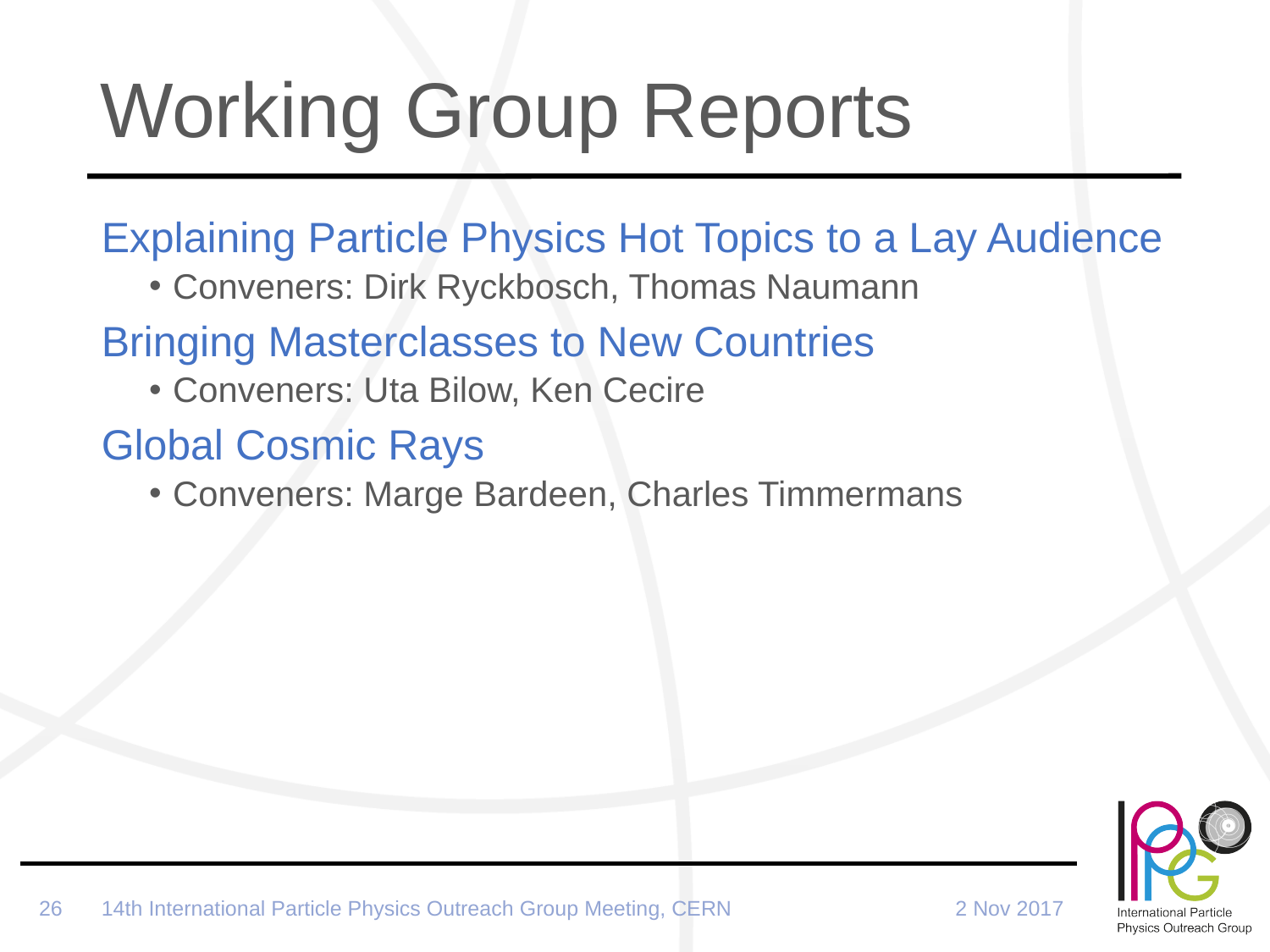

# Working Group Reports
Explaining Particle Physics Hot Topics to a Lay Audience
Conveners: Dirk Ryckbosch, Thomas Naumann
Bringing Masterclasses to New Countries
Conveners: Uta Bilow, Ken Cecire
Global Cosmic Rays
Conveners: Marge Bardeen, Charles Timmermans
14th International Particle Physics Outreach Group Meeting, CERN
2 Nov 2017
26